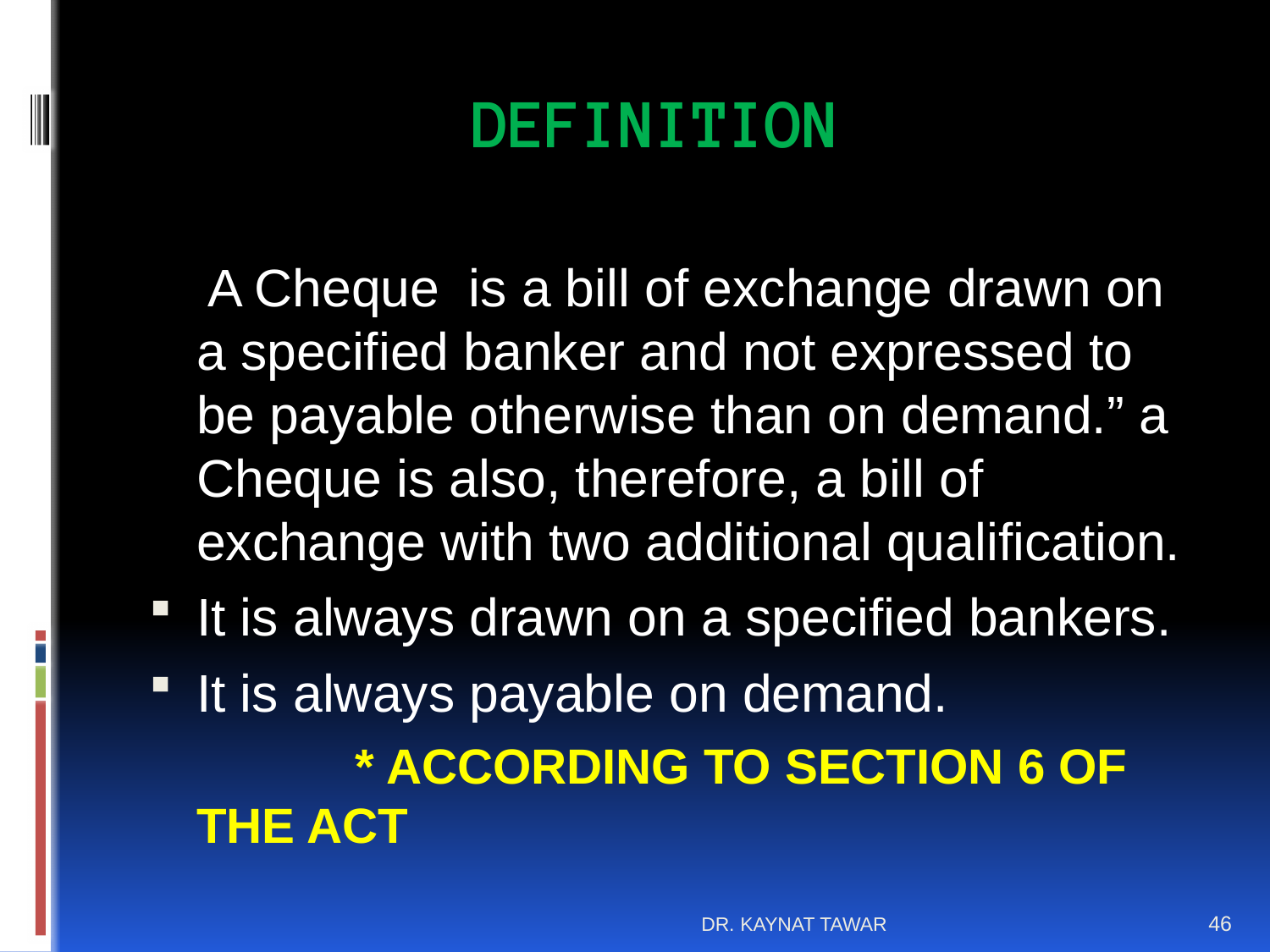

# DEFINITION
    A Cheque  is a bill of exchange drawn on a specified banker and not expressed to be payable otherwise than on demand.” a Cheque is also, therefore, a bill of exchange with two additional qualification.
It is always drawn on a specified bankers.
It is always payable on demand.
               * ACCORDING TO SECTION 6 OF THE ACT
DR. KAYNAT TAWAR
46